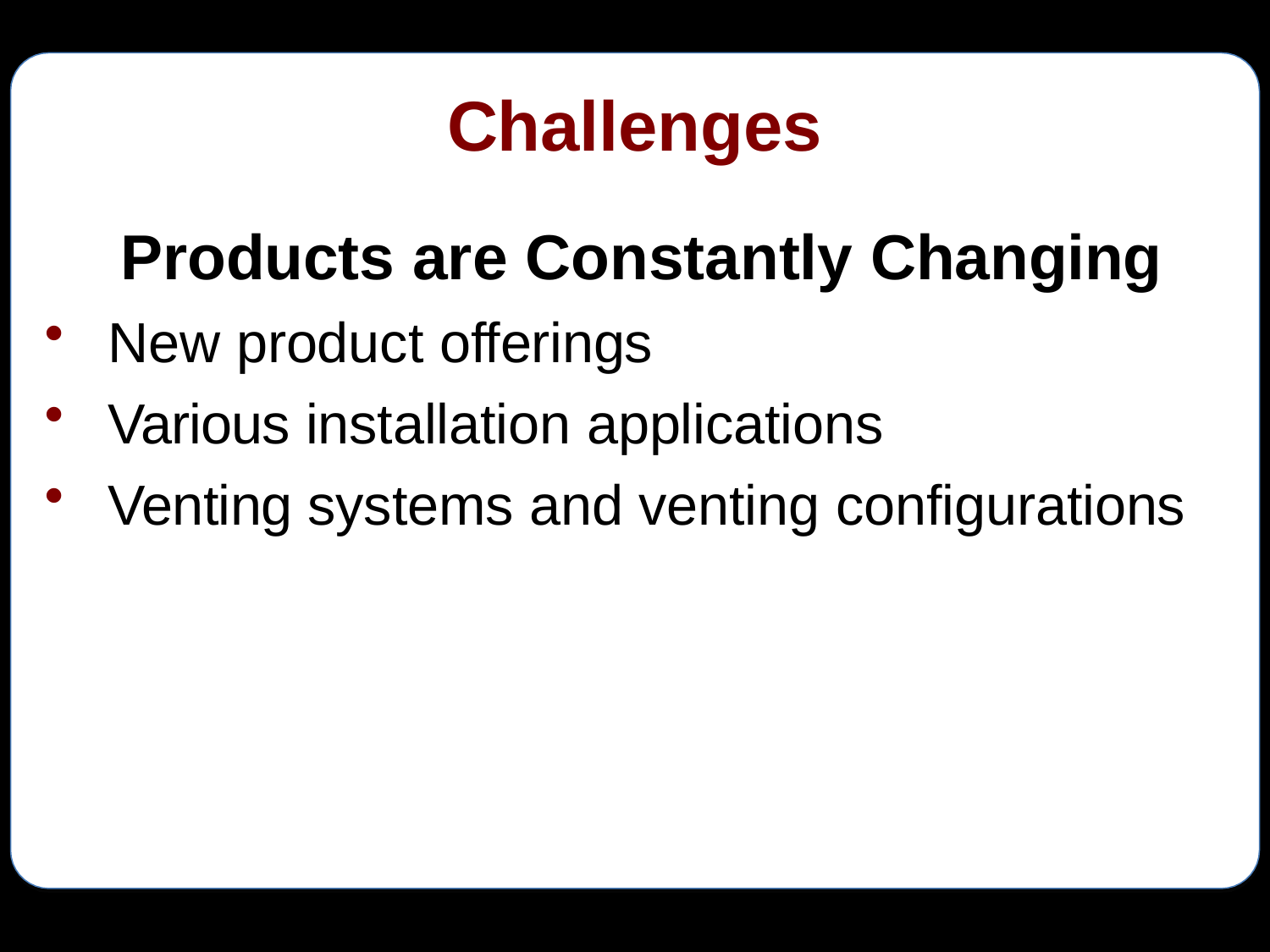

# Challenges
Products are Constantly Changing
New product offerings
Various installation applications
Venting systems and venting configurations